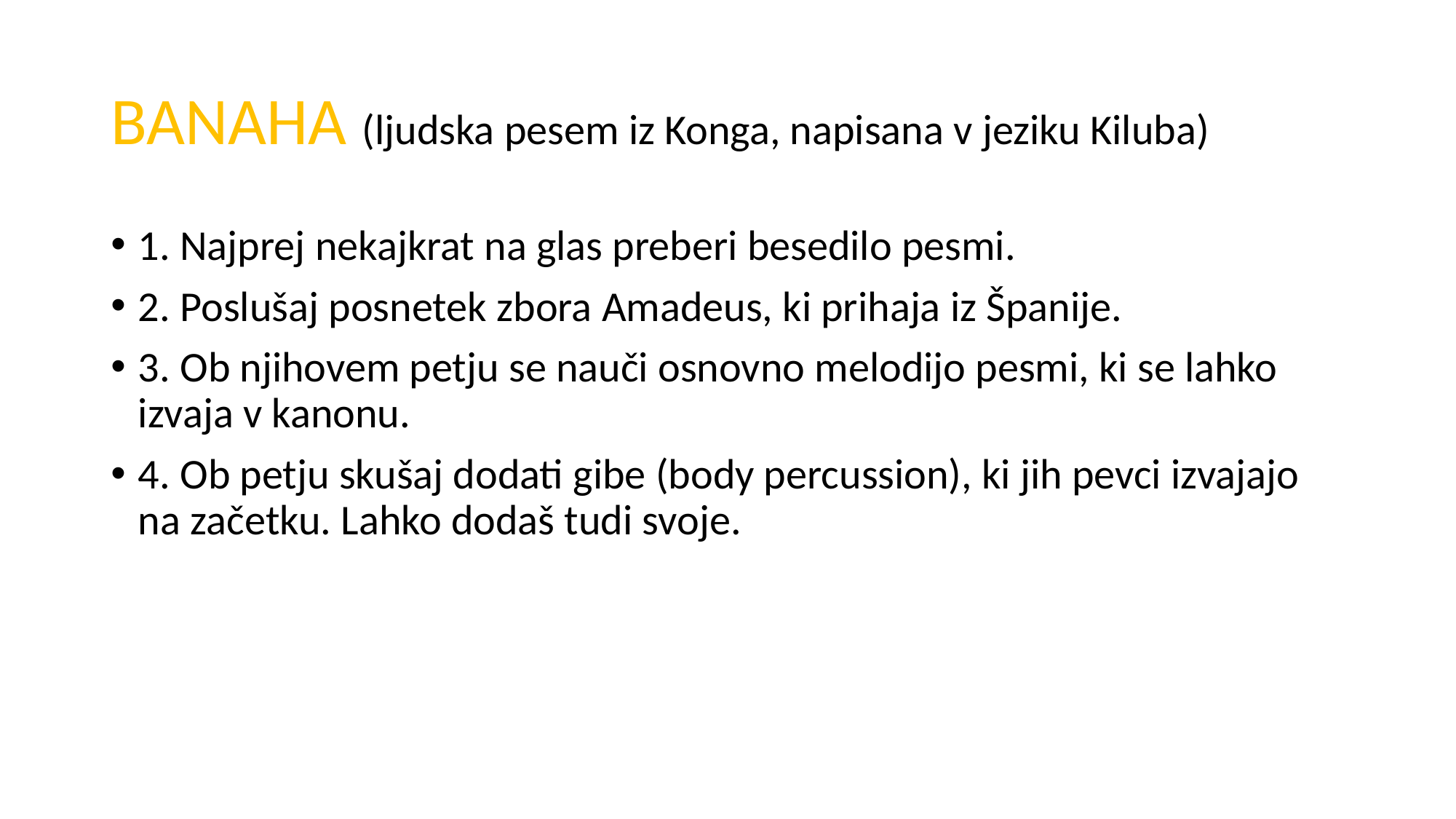

# BANAHA (ljudska pesem iz Konga, napisana v jeziku Kiluba)
1. Najprej nekajkrat na glas preberi besedilo pesmi.
2. Poslušaj posnetek zbora Amadeus, ki prihaja iz Španije.
3. Ob njihovem petju se nauči osnovno melodijo pesmi, ki se lahko izvaja v kanonu.
4. Ob petju skušaj dodati gibe (body percussion), ki jih pevci izvajajo na začetku. Lahko dodaš tudi svoje.